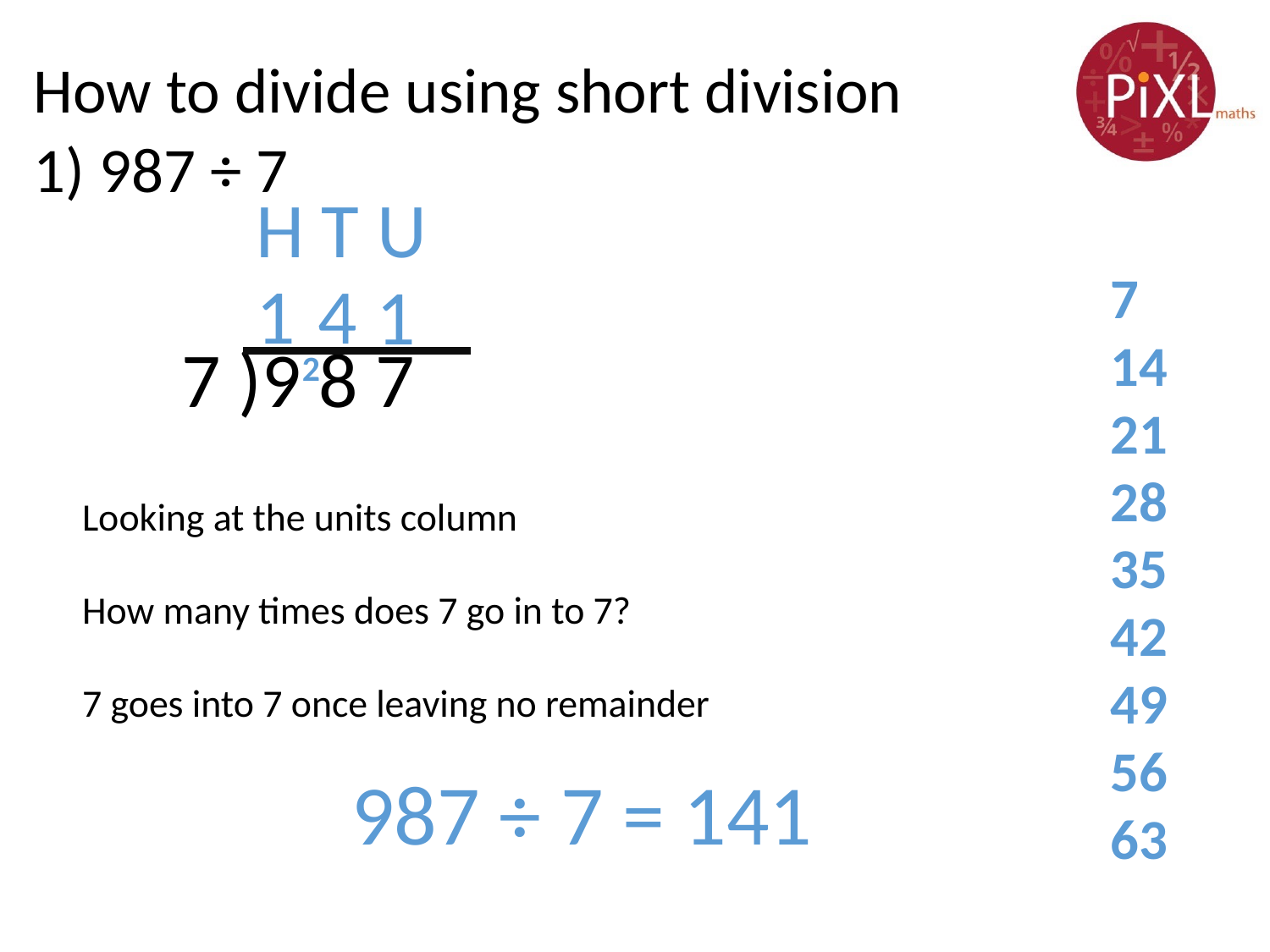

# How to divide using short division
1) 987 ÷ 7
H T U

7 )9 8 7
7
14
21
28
35
42
49
56
63

4
1
1
2
Looking at the units column

How many times does 7 go in to 7?

7 goes into 7 once leaving no remainder
987 ÷ 7 = 141